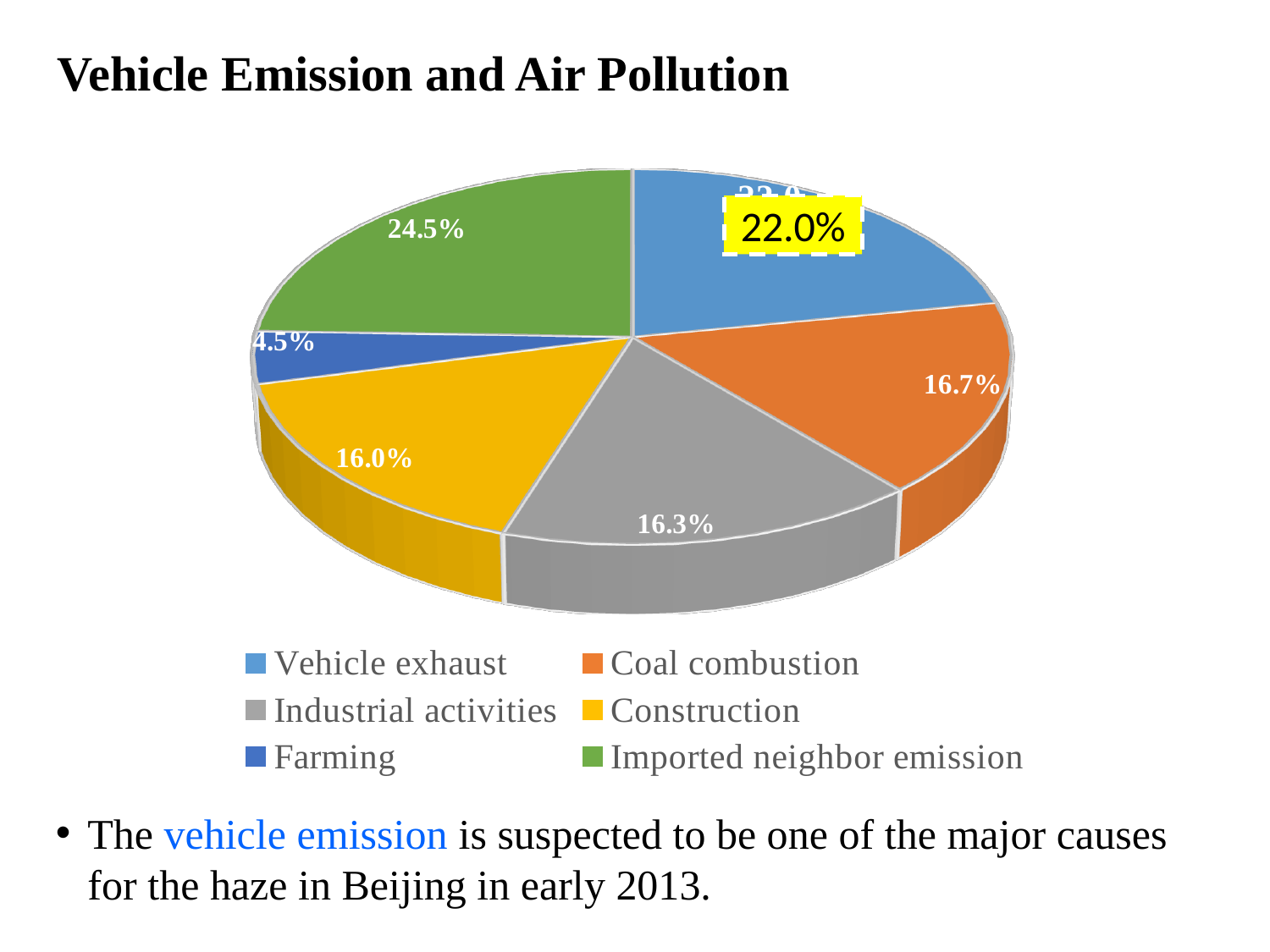

# Vehicle Emission and Air Pollution

[unsupported chart]

22.0%
The vehicle emission is suspected to be one of the major causes  for the haze in Beijing in early 2013.